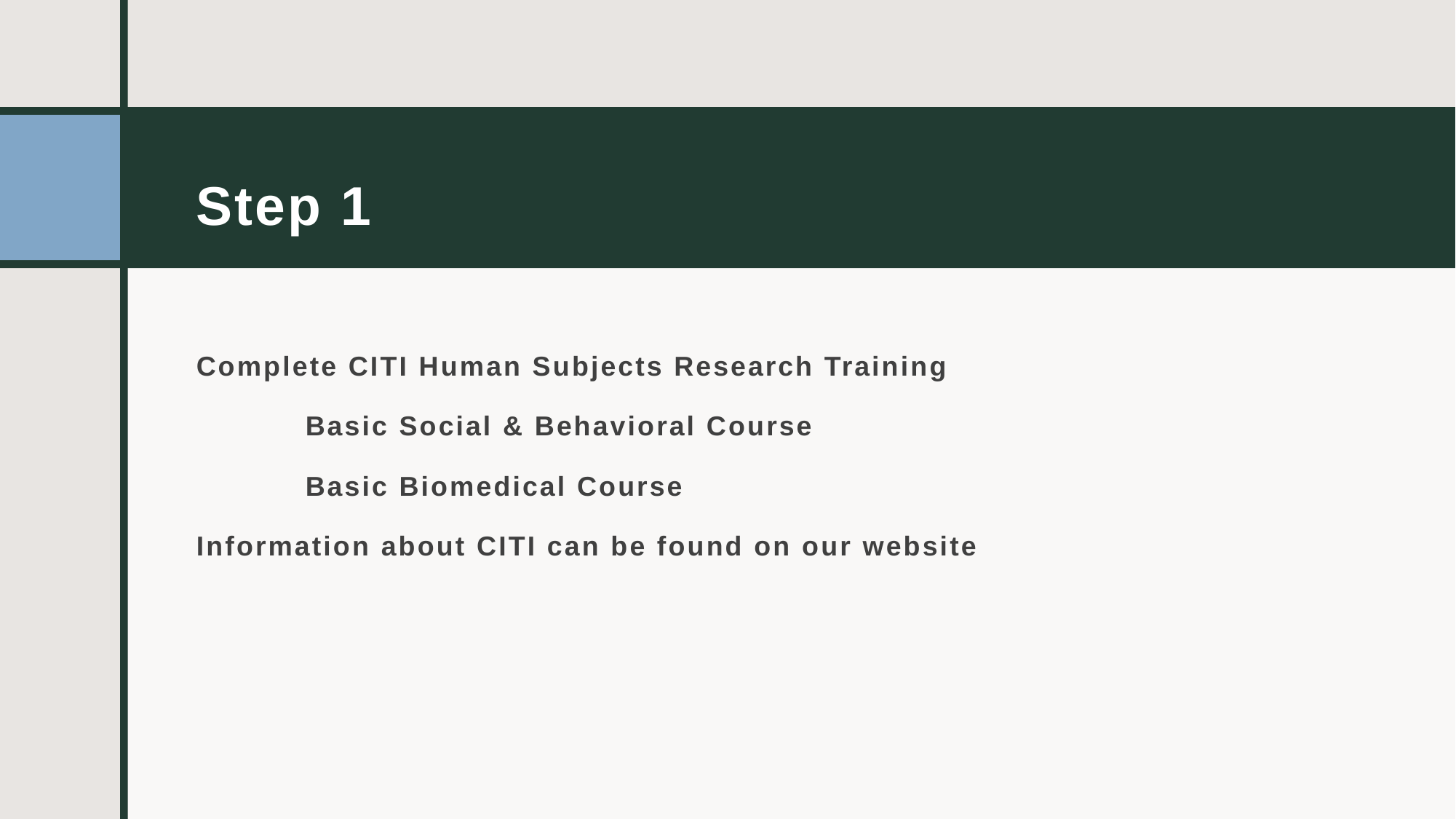

# Step 1

Complete CITI Human Subjects Research Training
	Basic Social & Behavioral Course
	Basic Biomedical Course
Information about CITI can be found on our website